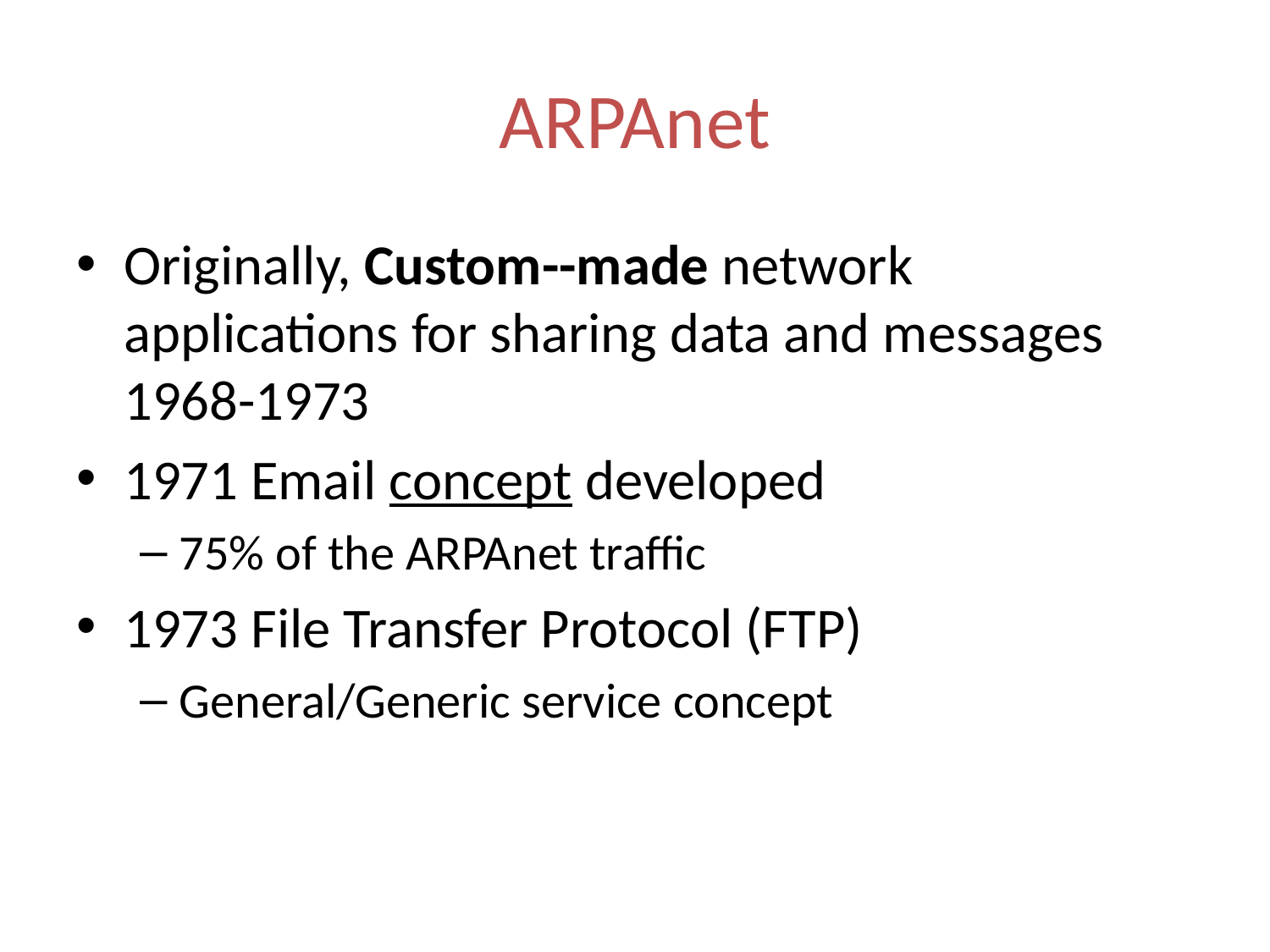

# ARPAnet
Originally, Custom--made network applications for sharing data and messages 1968-1973
1971 Email concept developed
75% of the ARPAnet traffic
1973 File Transfer Protocol (FTP)
General/Generic service concept